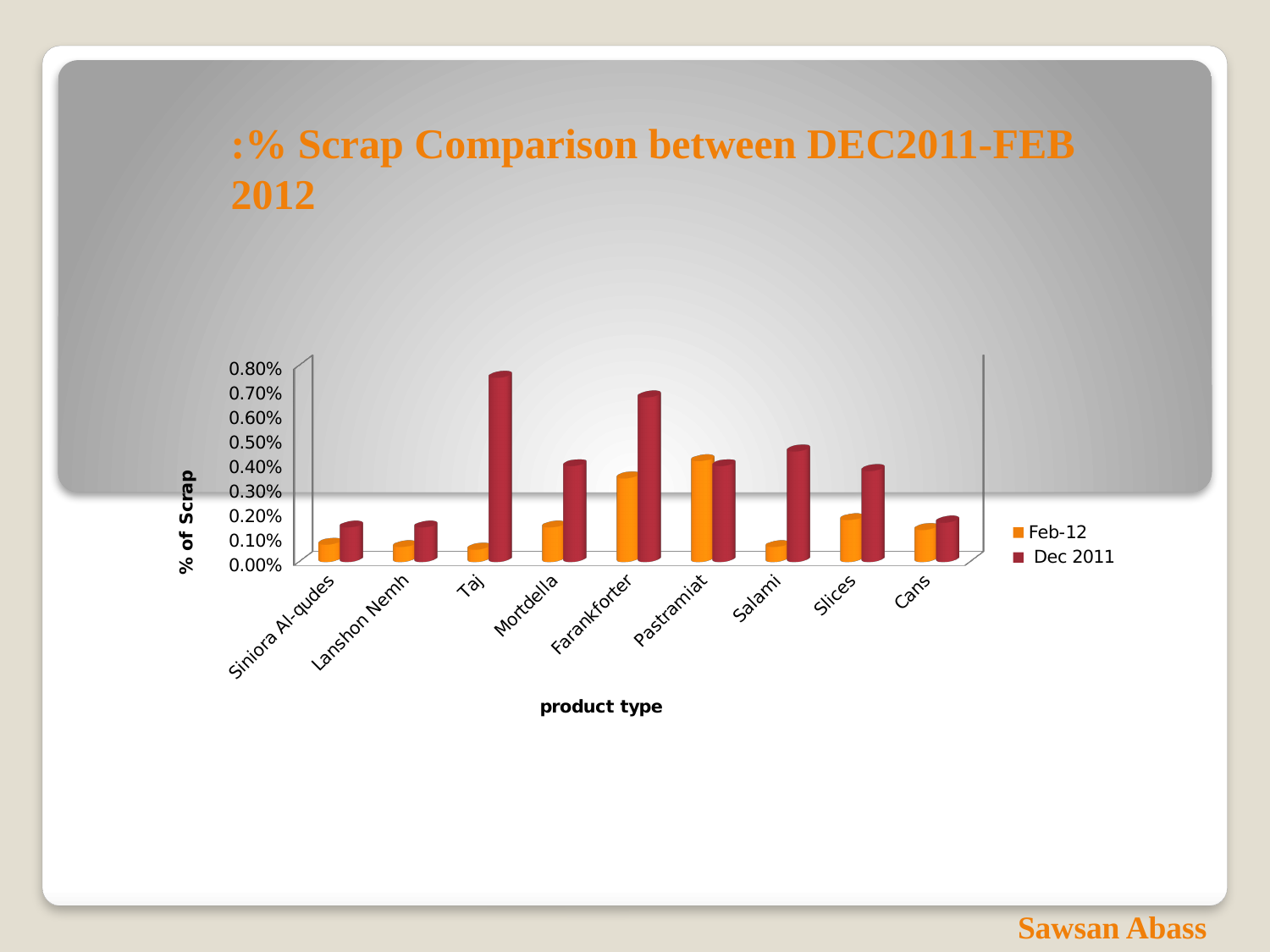

:% Scrap Comparison between DEC2011-FEB 2012

[unsupported chart]

 Sawsan Abass